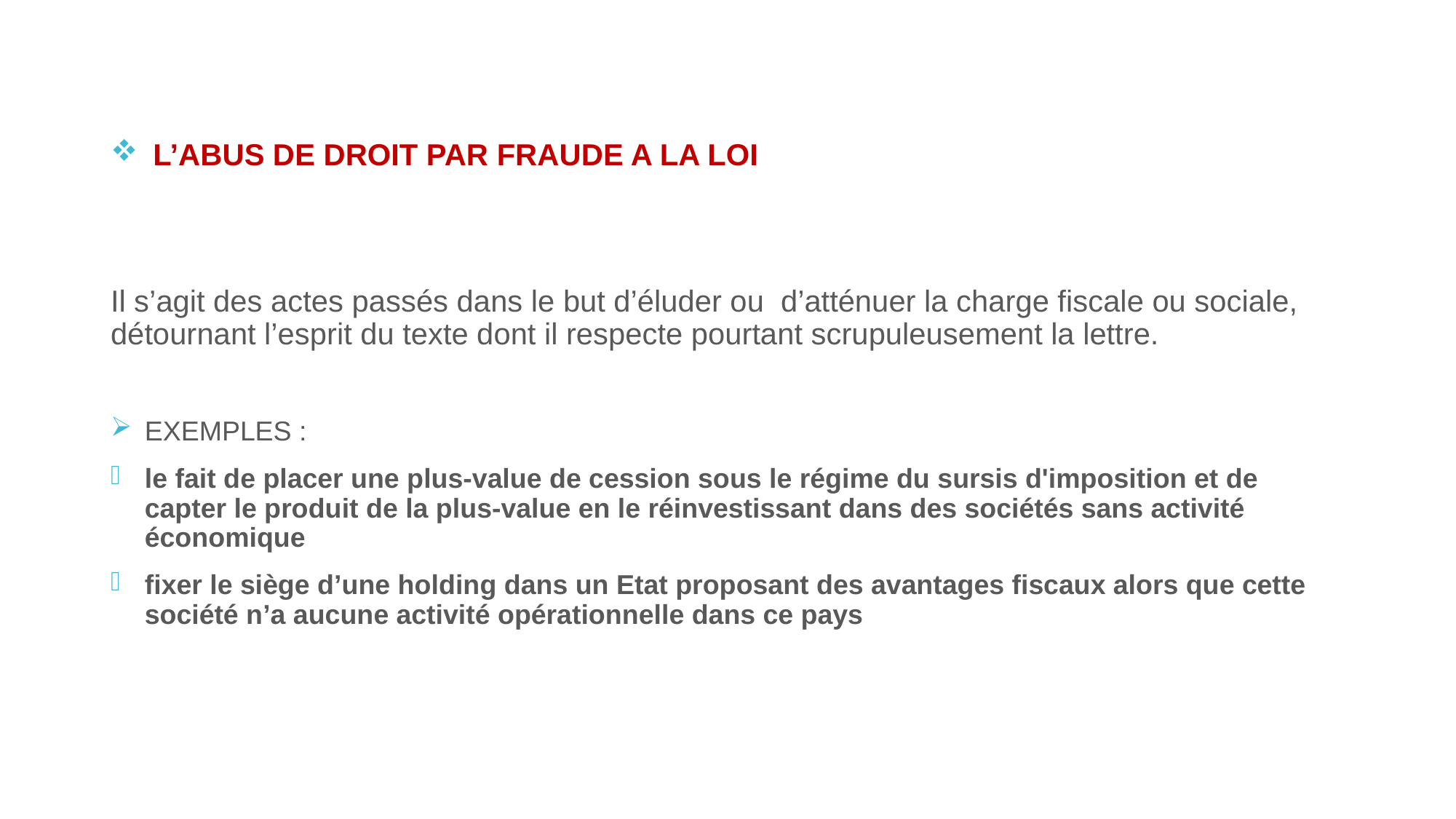

L’ABUS DE DROIT PAR FRAUDE A LA LOI

Il s’agit des actes passés dans le but d’éluder ou  d’atténuer la charge fiscale ou sociale, détournant l’esprit du texte dont il respecte pourtant scrupuleusement la lettre.

EXEMPLES :
le fait de placer une plus-value de cession sous le régime du sursis d'imposition et de capter le produit de la plus-value en le réinvestissant dans des sociétés sans activité économique
fixer le siège d’une holding dans un Etat proposant des avantages fiscaux alors que cette société n’a aucune activité opérationnelle dans ce pays